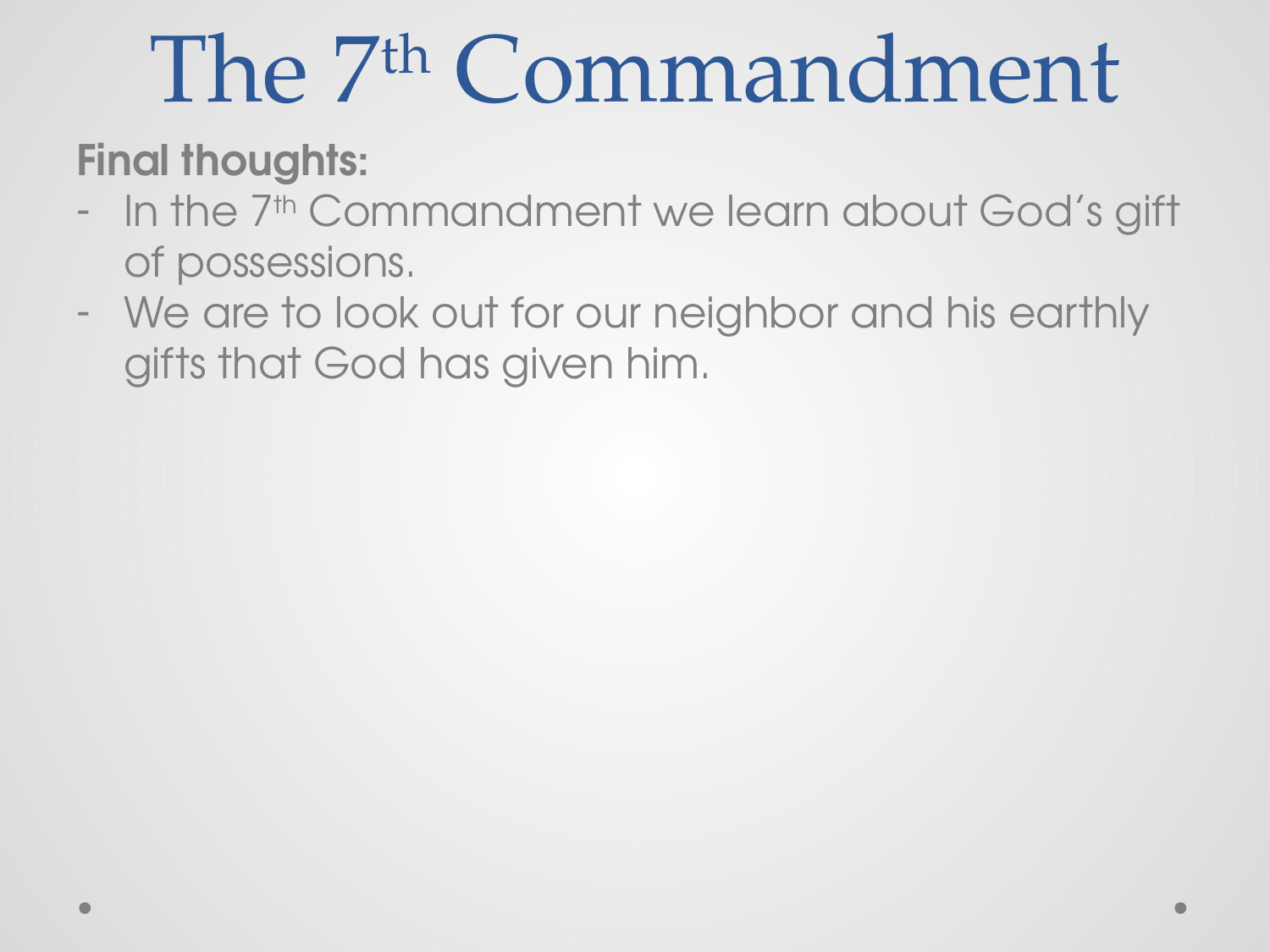

# The 7th Commandment
Final thoughts:
In the 7th Commandment we learn about God’s gift of possessions.
We are to look out for our neighbor and his earthly gifts that God has given him.